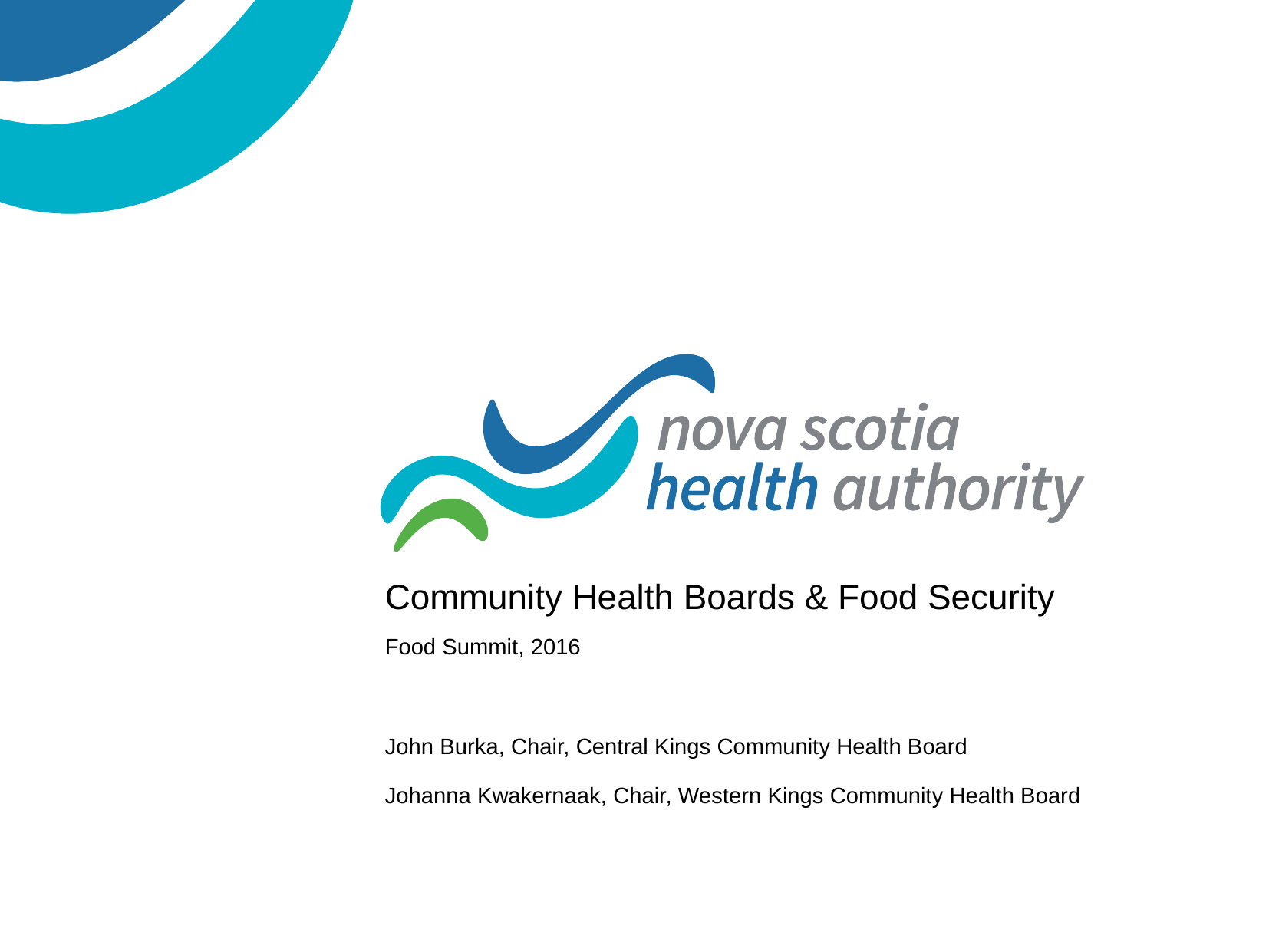

Community Health Boards & Food Security
Food Summit, 2016

John Burka, Chair, Central Kings Community Health Board
Johanna Kwakernaak, Chair, Western Kings Community Health Board